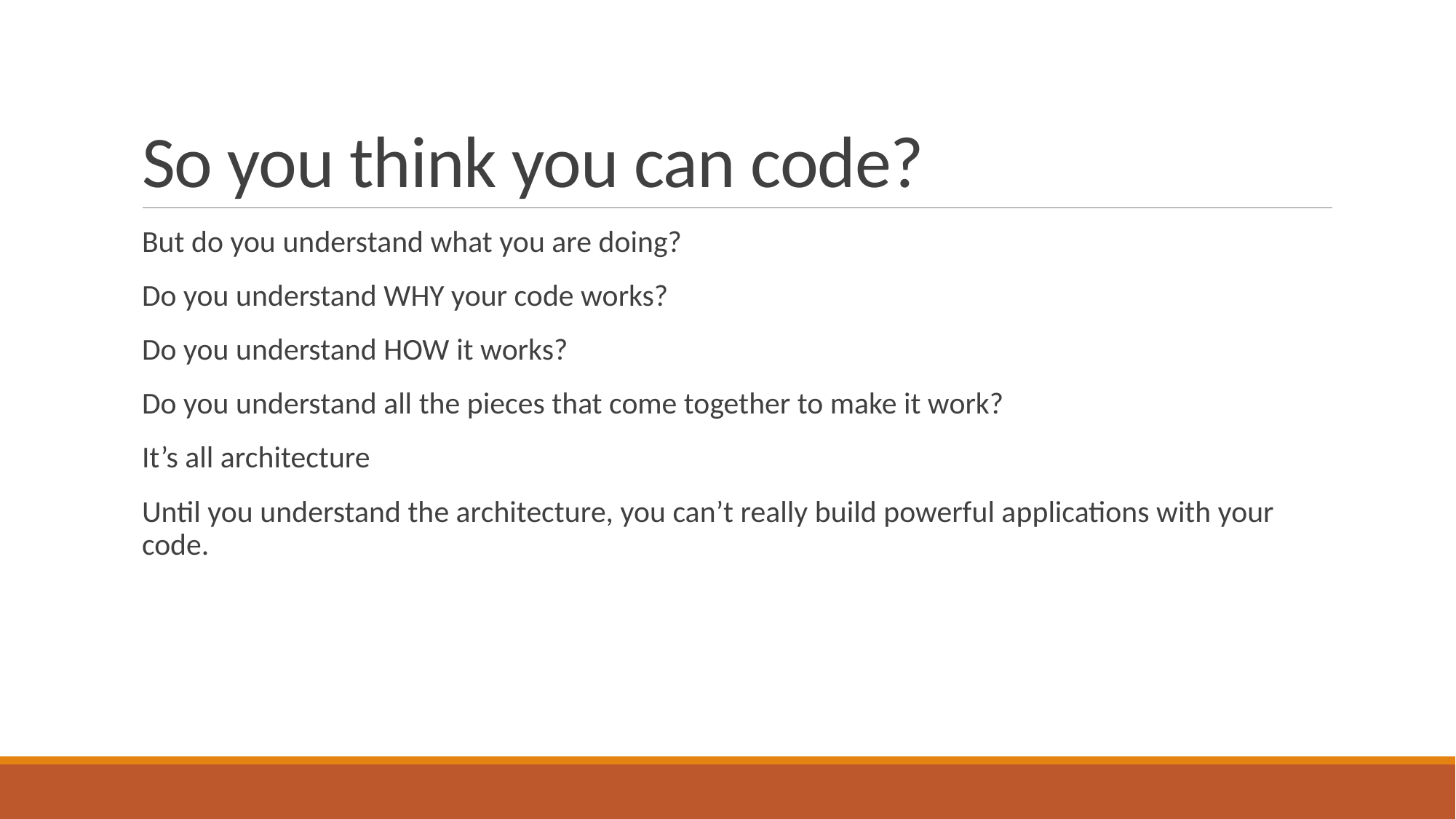

# So you think you can code?
But do you understand what you are doing?
Do you understand WHY your code works?
Do you understand HOW it works?
Do you understand all the pieces that come together to make it work?
It’s all architecture
Until you understand the architecture, you can’t really build powerful applications with your code.